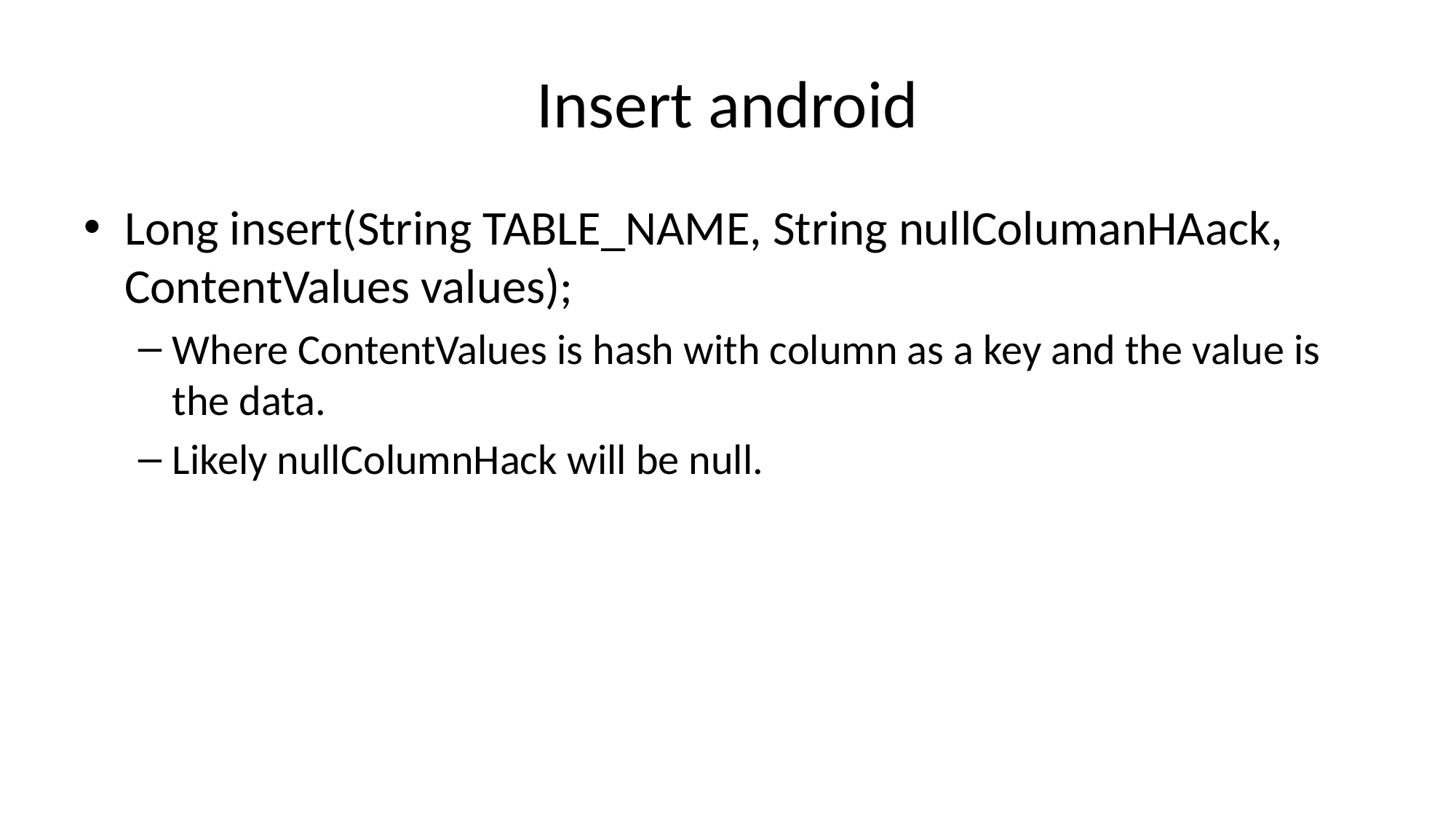

# Insert android
Long insert(String TABLE_NAME, String nullColumanHAack, ContentValues values);
Where ContentValues is hash with column as a key and the value is the data.
Likely nullColumnHack will be null.